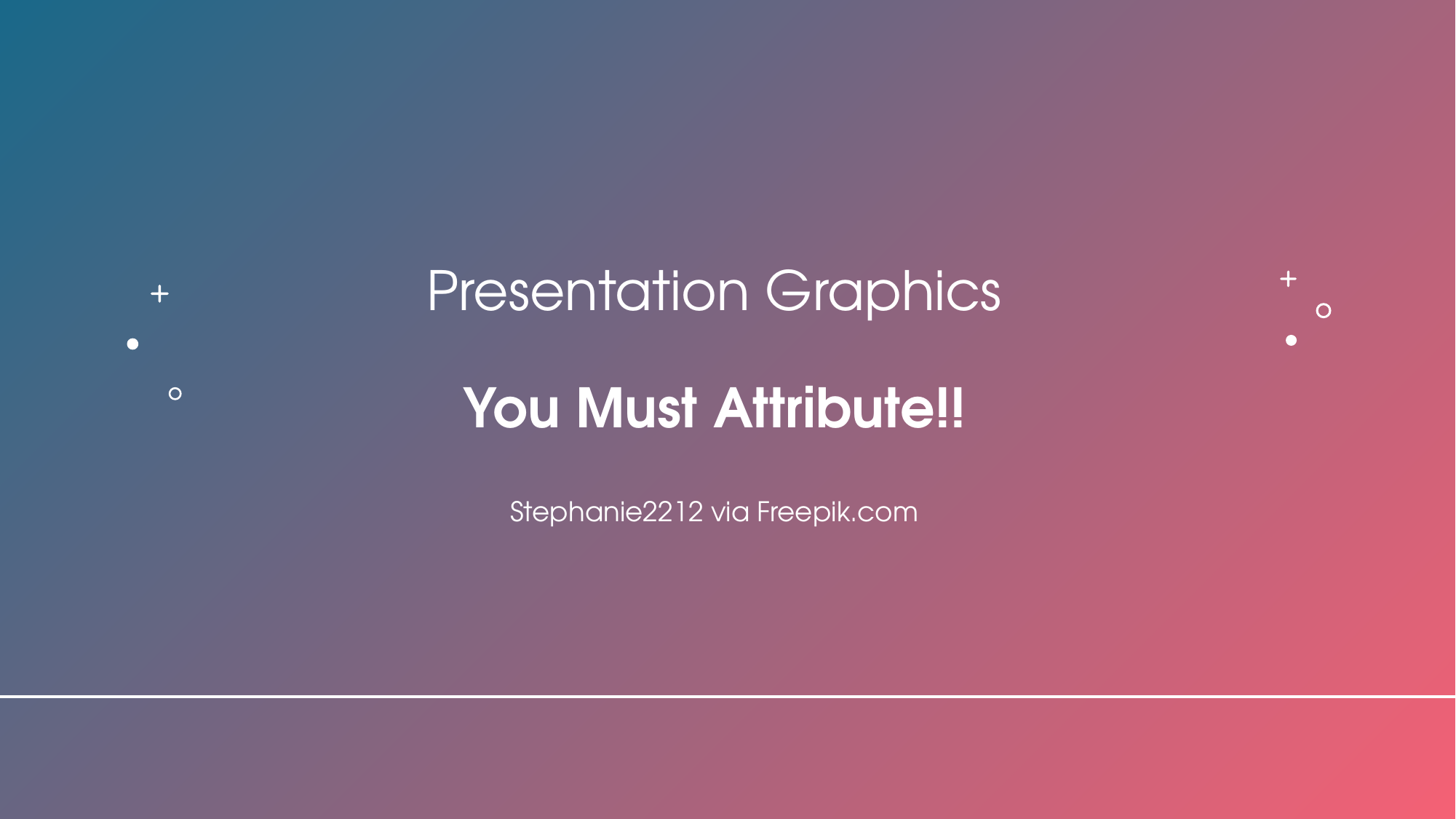

# Presentation Graphics You Must Attribute!! Stephanie2212 via Freepik.com